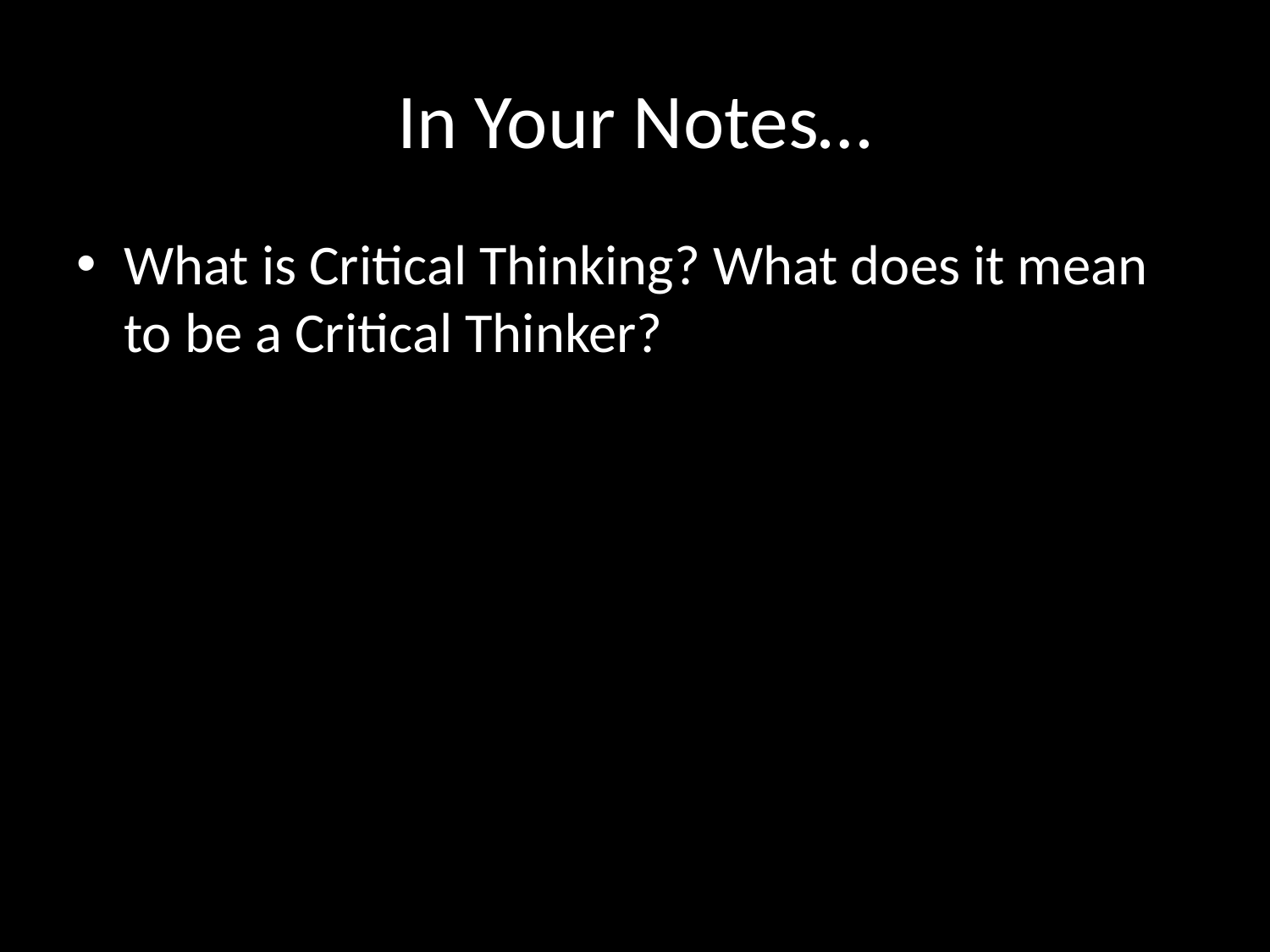

# In Your Notes…
What is Critical Thinking? What does it mean to be a Critical Thinker?